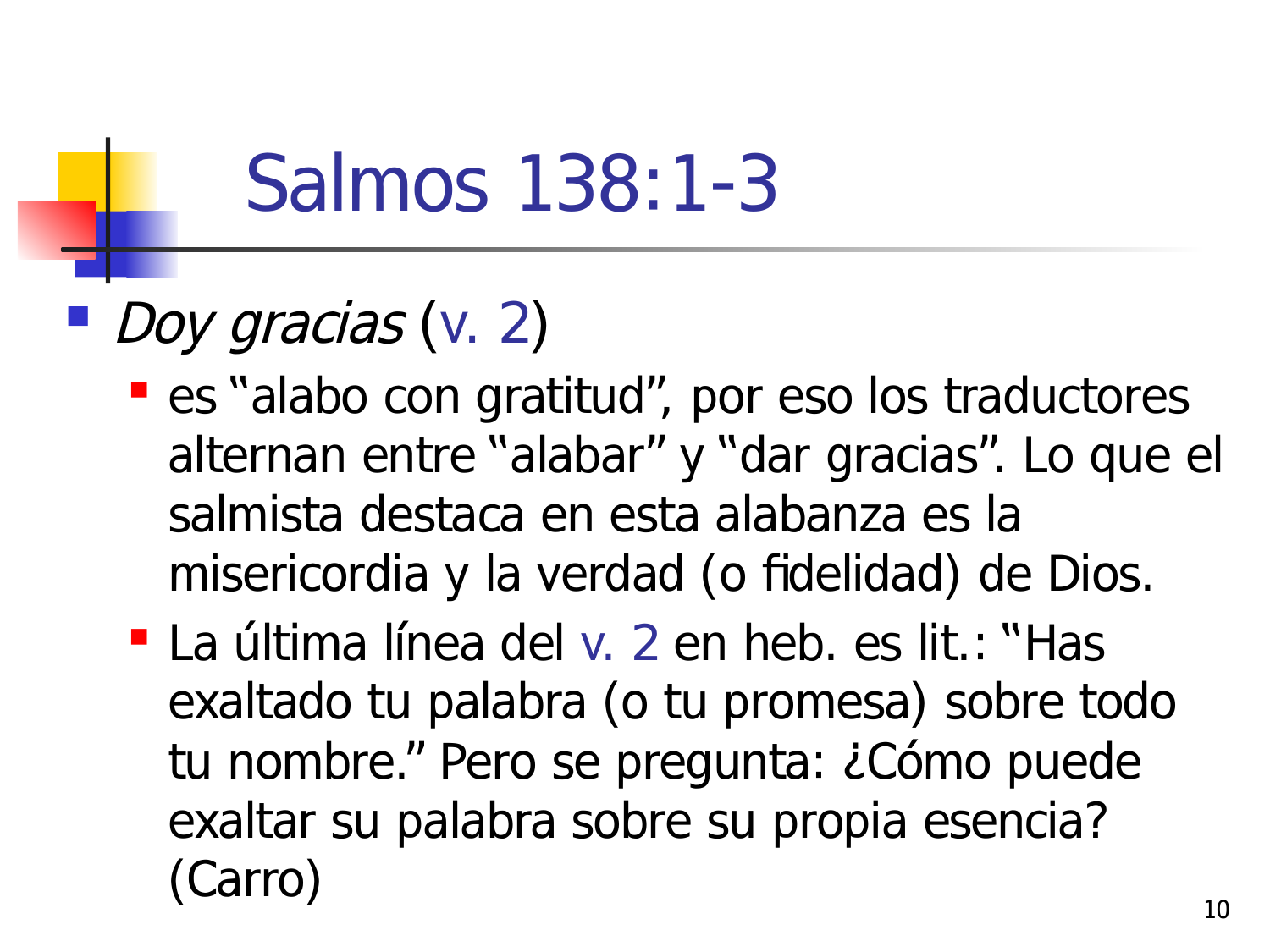

# Salmos 138:1-3
Doy gracias (v. 2)
es “alabo con gratitud”, por eso los traductores alternan entre “alabar” y “dar gracias”. Lo que el salmista destaca en esta alabanza es la misericordia y la verdad (o fidelidad) de Dios.
La última línea del v. 2 en heb. es lit.: “Has exaltado tu palabra (o tu promesa) sobre todo tu nombre.” Pero se pregunta: ¿Cómo puede exaltar su palabra sobre su propia esencia? (Carro)
10